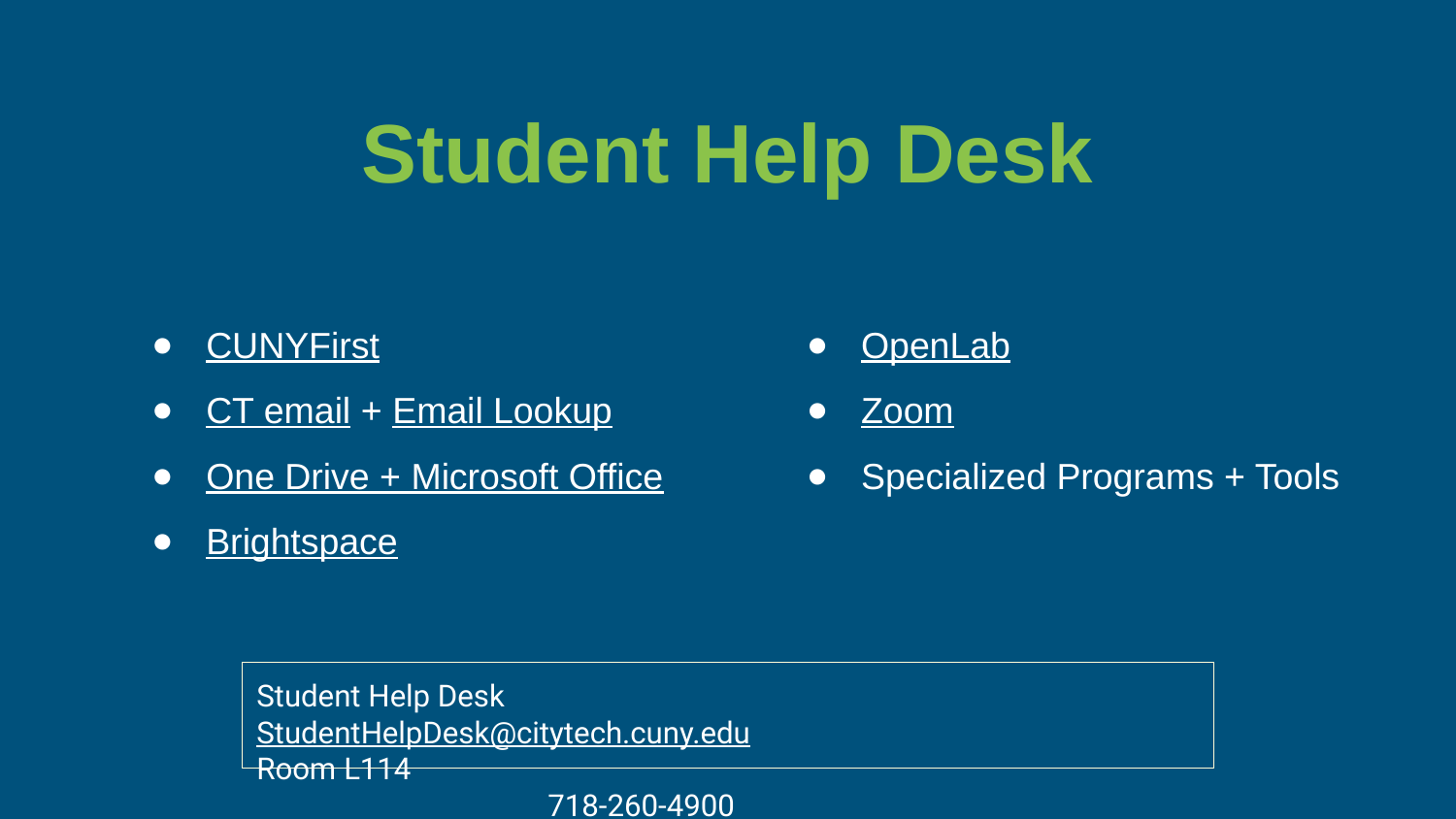

Student Help Desk
CUNYFirst
CT email + Email Lookup
One Drive + Microsoft Office
Brightspace
OpenLab
Zoom
Specialized Programs + Tools

Student Help Desk			StudentHelpDesk@citytech.cuny.edu
Room L114							718-260-4900